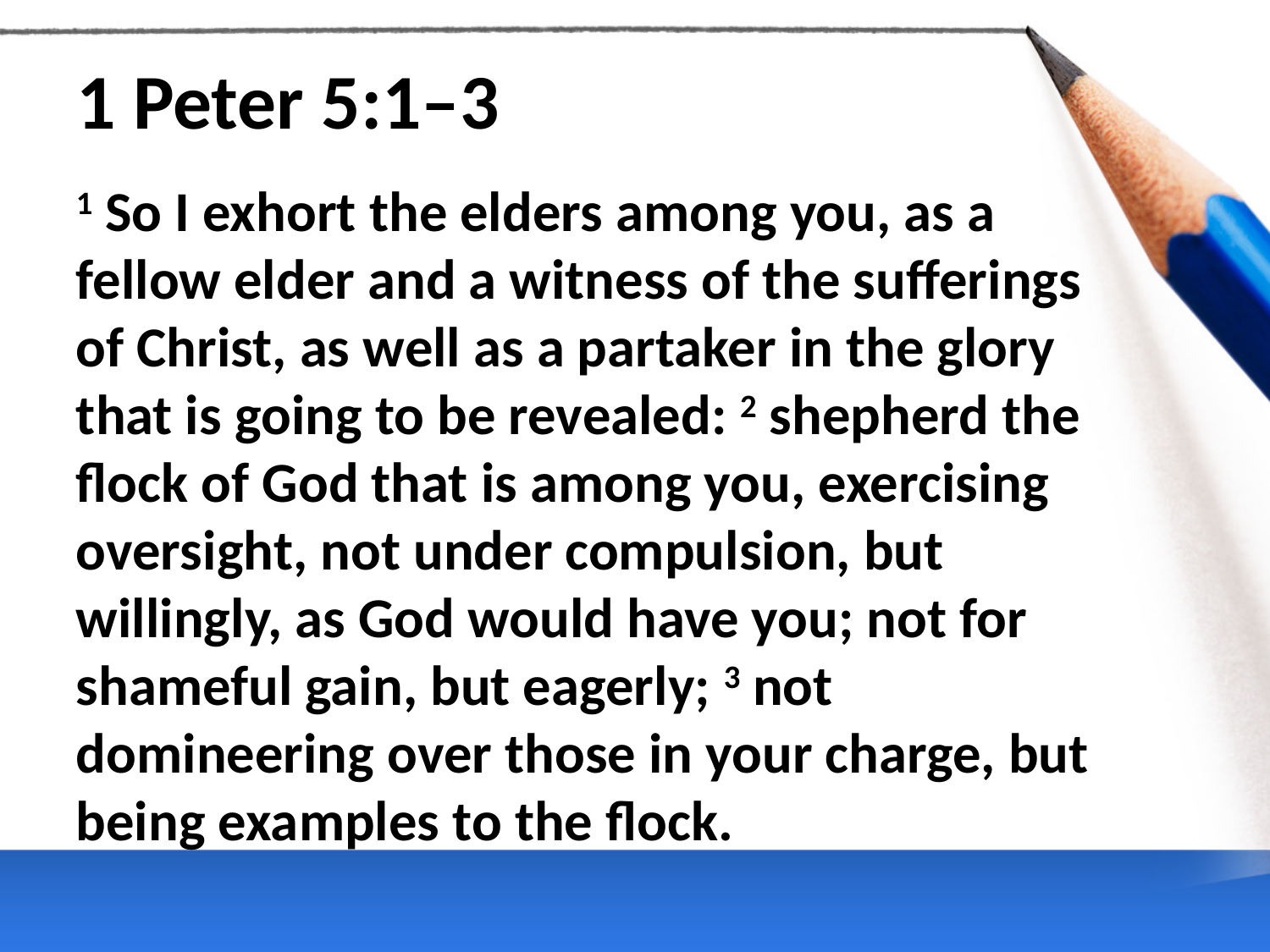

# 1 Peter 5:1–3
1 So I exhort the elders among you, as a fellow elder and a witness of the sufferings of Christ, as well as a partaker in the glory that is going to be revealed: 2 shepherd the flock of God that is among you, exercising oversight, not under compulsion, but willingly, as God would have you; not for shameful gain, but eagerly; 3 not domineering over those in your charge, but being examples to the flock.